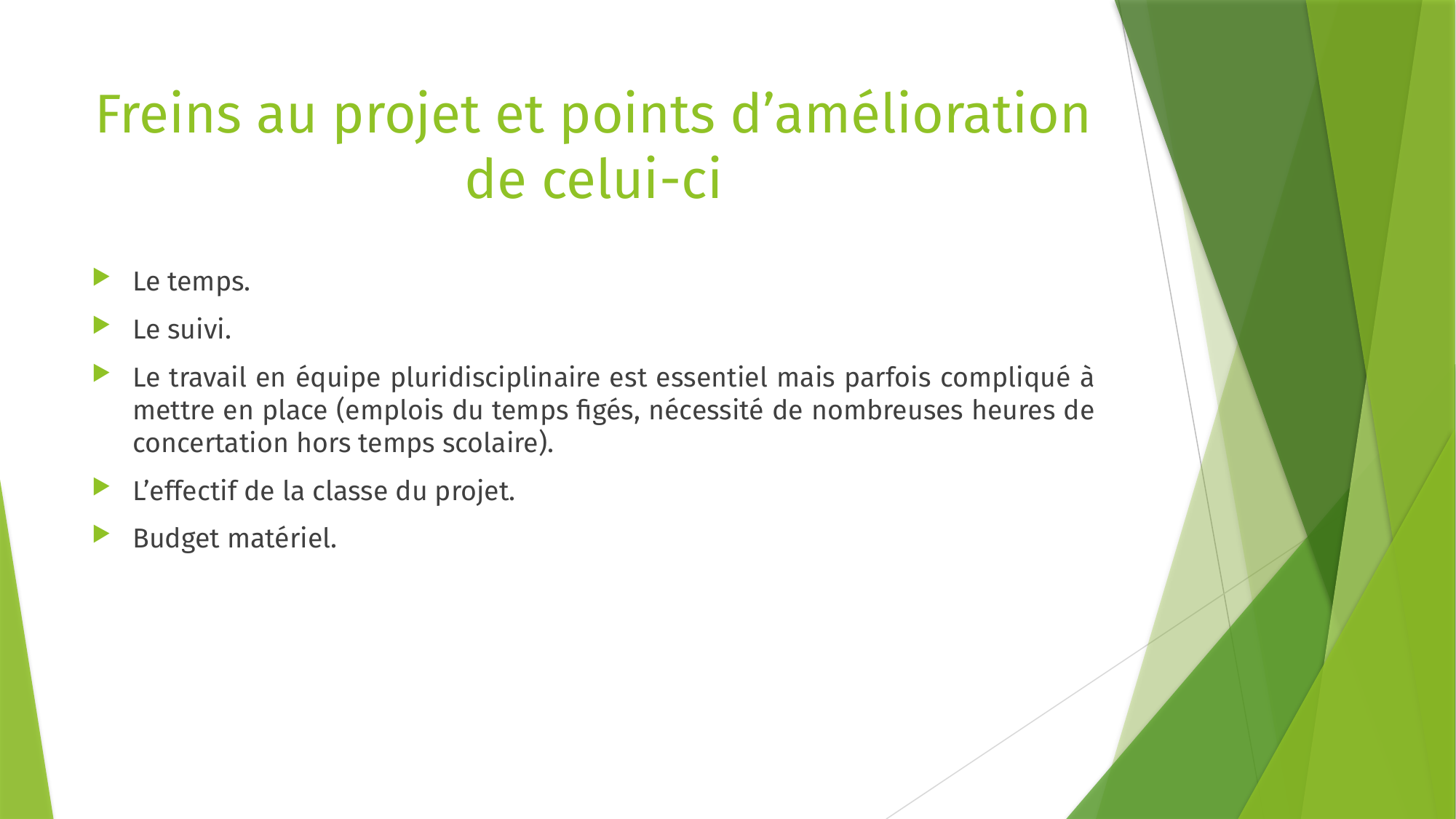

# Freins au projet et points d’amélioration de celui-ci
Le temps.
Le suivi.
Le travail en équipe pluridisciplinaire est essentiel mais parfois compliqué à mettre en place (emplois du temps figés, nécessité de nombreuses heures de concertation hors temps scolaire).
L’effectif de la classe du projet.
Budget matériel.